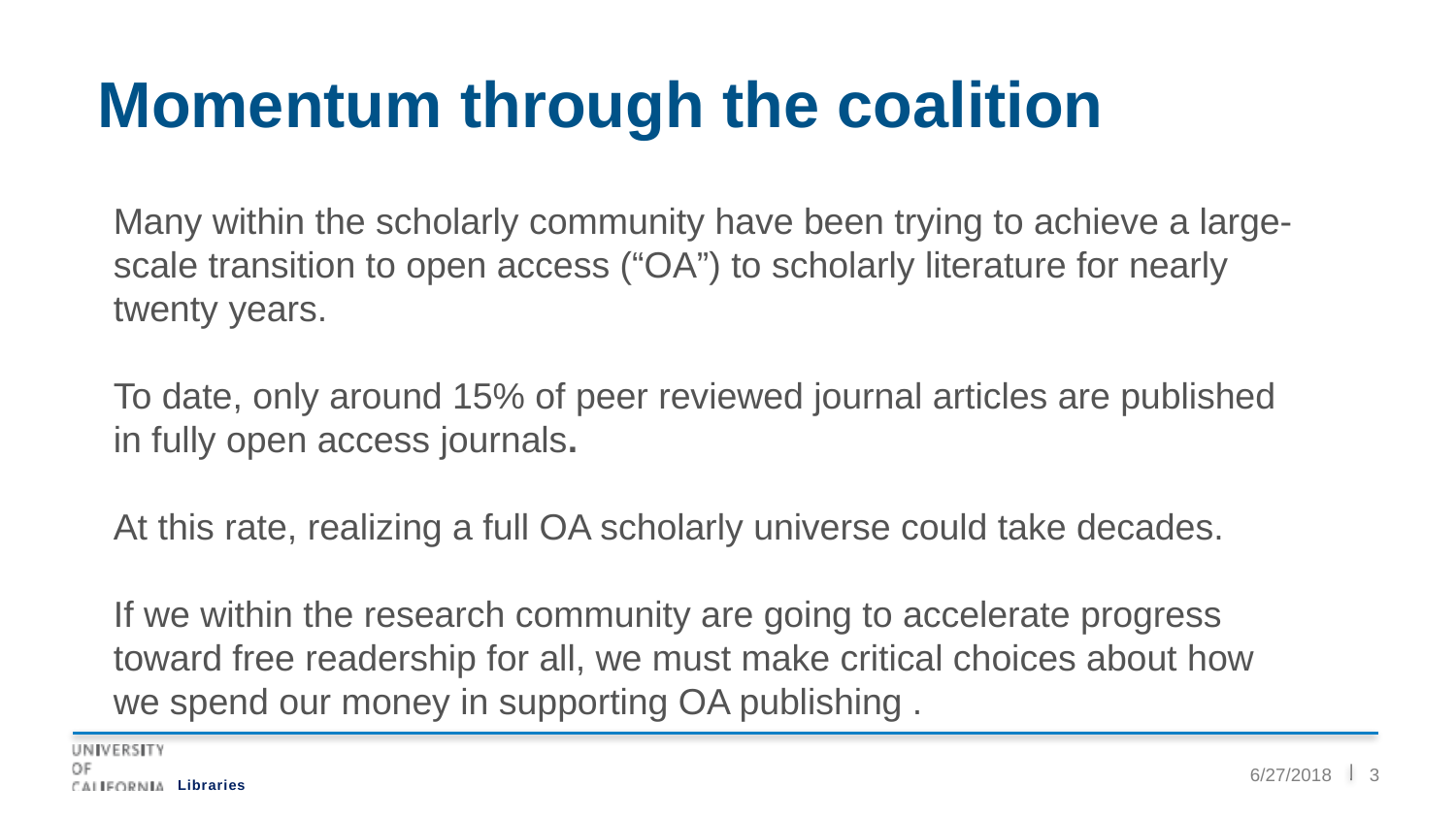

Momentum through the coalition

Many within the scholarly community have been trying to achieve a large-scale transition to open access (“OA”) to scholarly literature for nearly twenty years.

To date, only around 15% of peer reviewed journal articles are published in fully open access journals.

At this rate, realizing a full OA scholarly universe could take decades.

If we within the research community are going to accelerate progress toward free readership for all, we must make critical choices about how we spend our money in supporting OA publishing .

6/27/2018
3